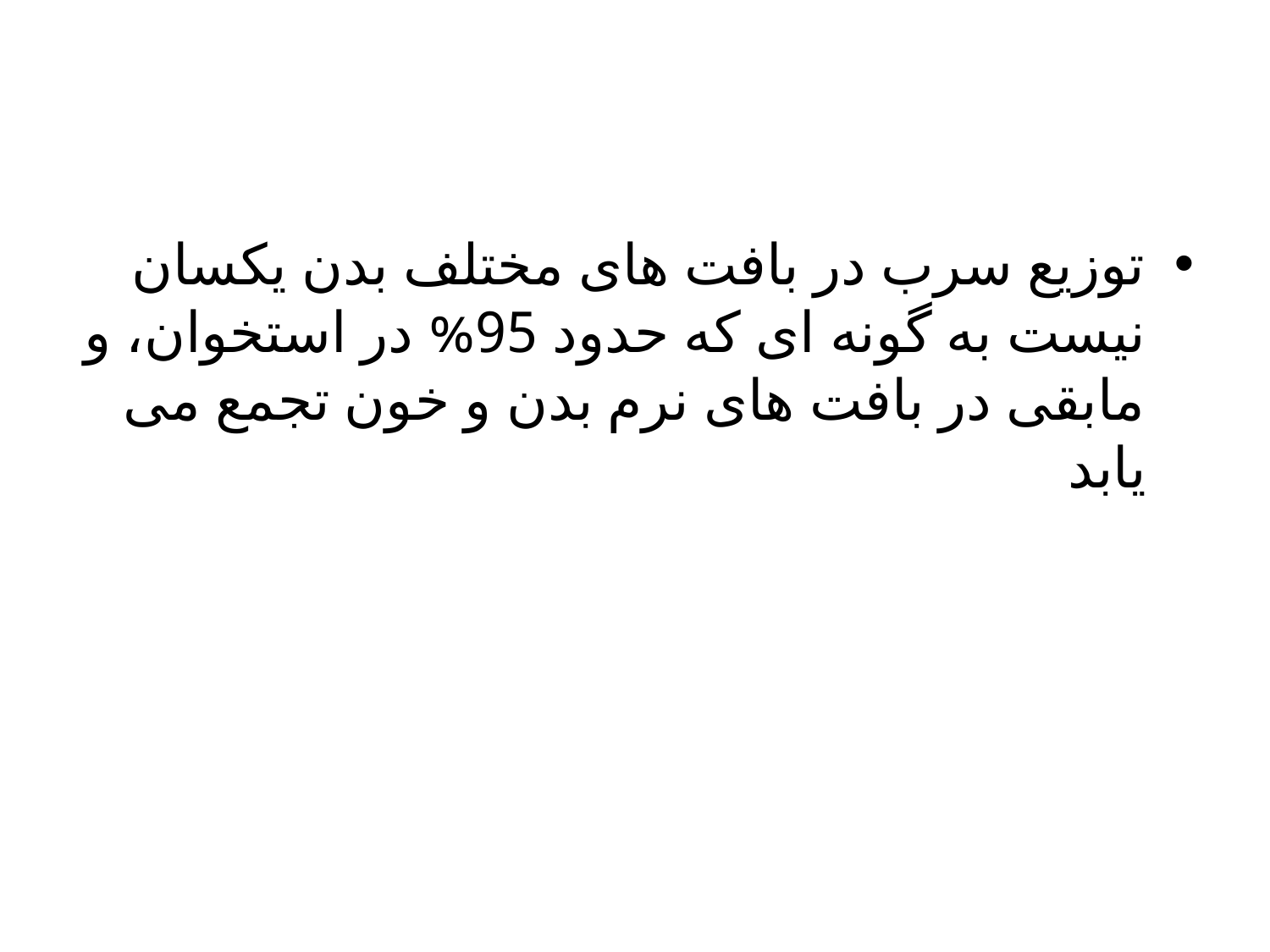

توزیع سرب در بافت های مختلف بدن یکسان نیست به گونه ای که حدود 95% در استخوان، و مابقی در بافت های نرم بدن و خون تجمع می یابد